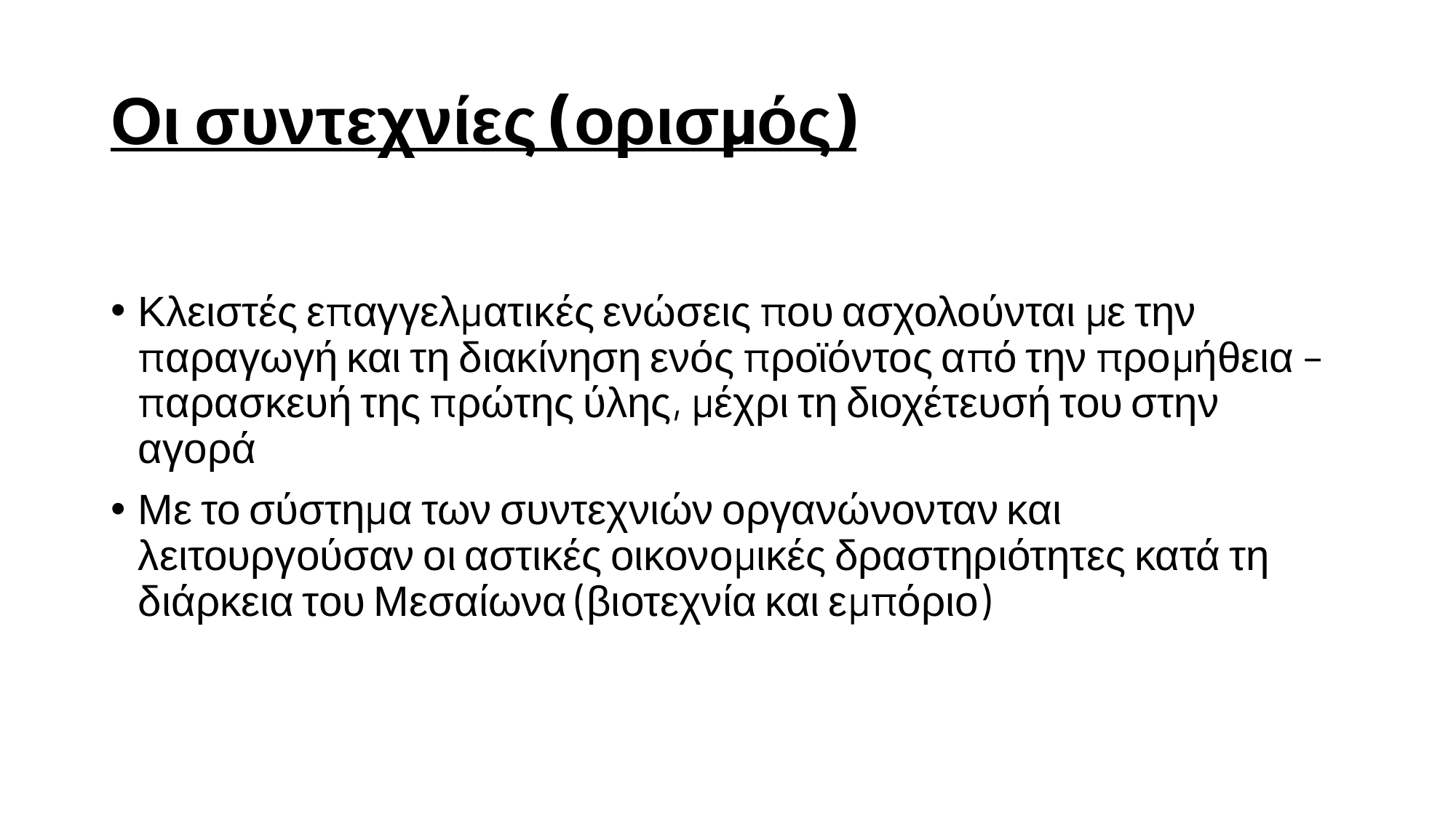

# Οι συντεχνίες (ορισμός)

Κλειστές επαγγελματικές ενώσεις που ασχολούνται με την παραγωγή και τη διακίνηση ενός προϊόντος από την προμήθεια – παρασκευή της πρώτης ύλης, μέχρι τη διοχέτευσή του στην αγορά
Με το σύστημα των συντεχνιών οργανώνονταν και λειτουργούσαν οι αστικές οικονομικές δραστηριότητες κατά τη διάρκεια του Μεσαίωνα (βιοτεχνία και εμπόριο)